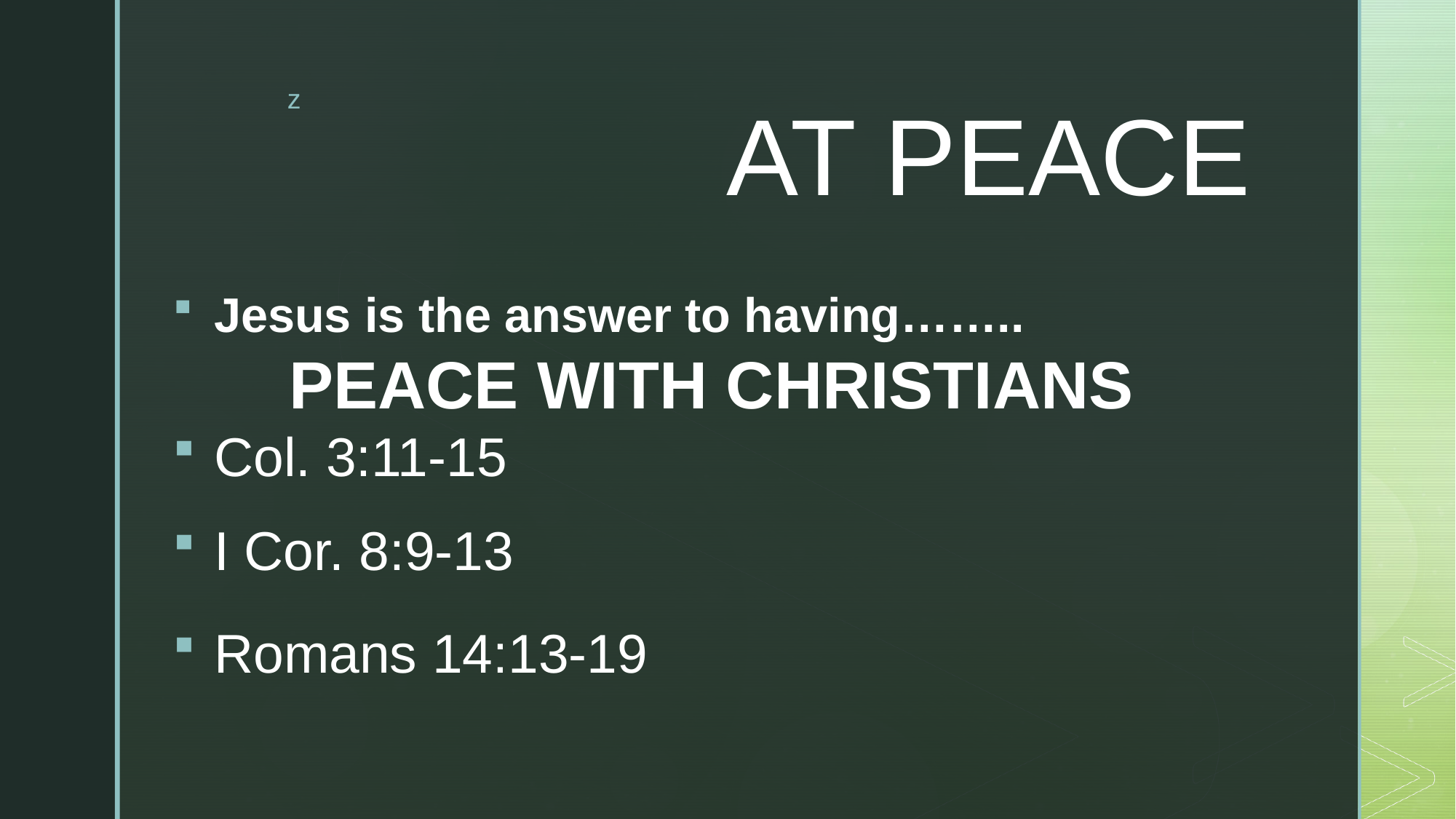

# AT PEACE
Jesus is the answer to having……..
PEACE WITH CHRISTIANS
Col. 3:11-15
I Cor. 8:9-13
Romans 14:13-19